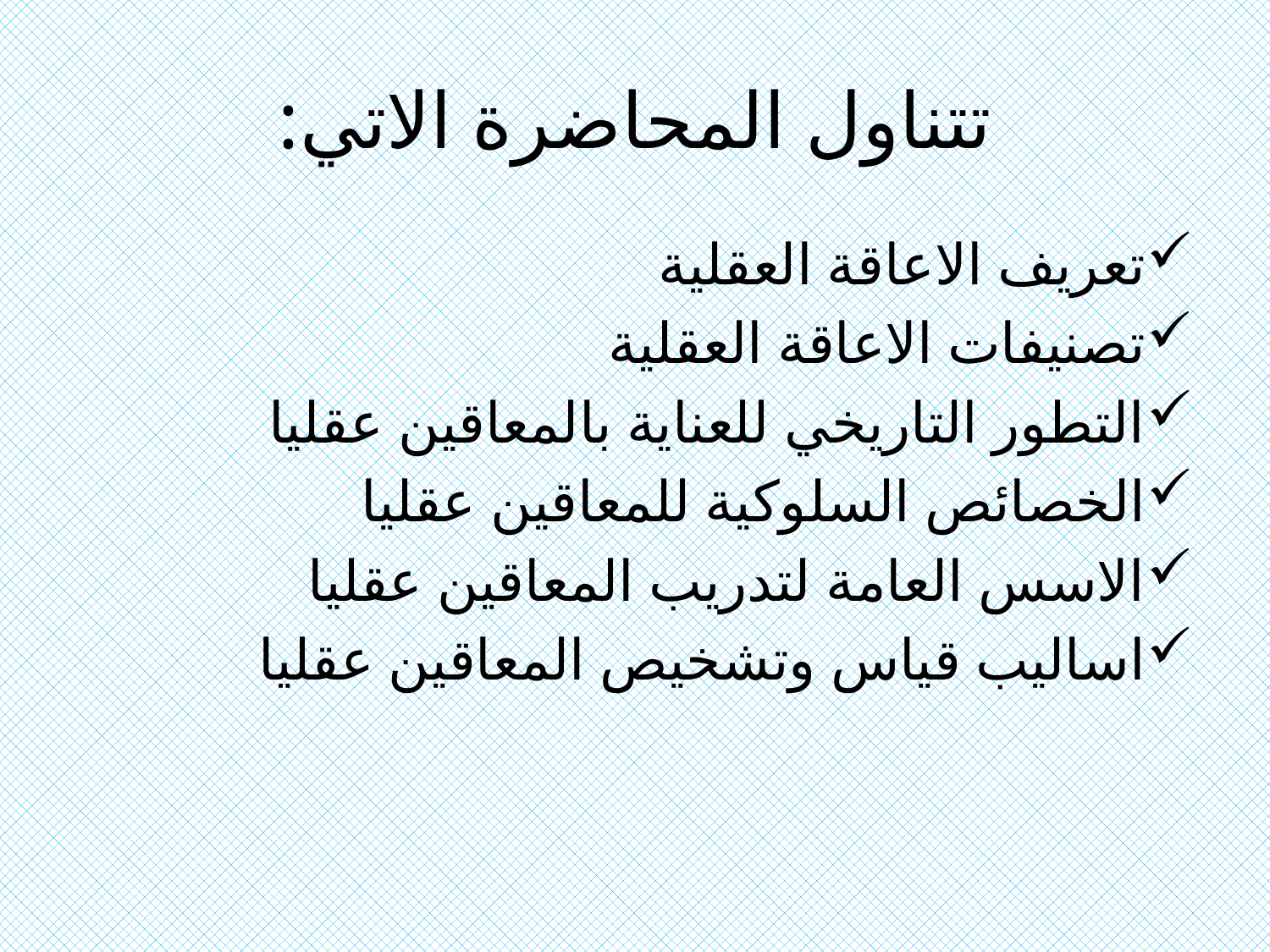

# تتناول المحاضرة الاتي:
تعريف الاعاقة العقلية
تصنيفات الاعاقة العقلية
التطور التاريخي للعناية بالمعاقين عقليا
الخصائص السلوكية للمعاقين عقليا
الاسس العامة لتدريب المعاقين عقليا
اساليب قياس وتشخيص المعاقين عقليا